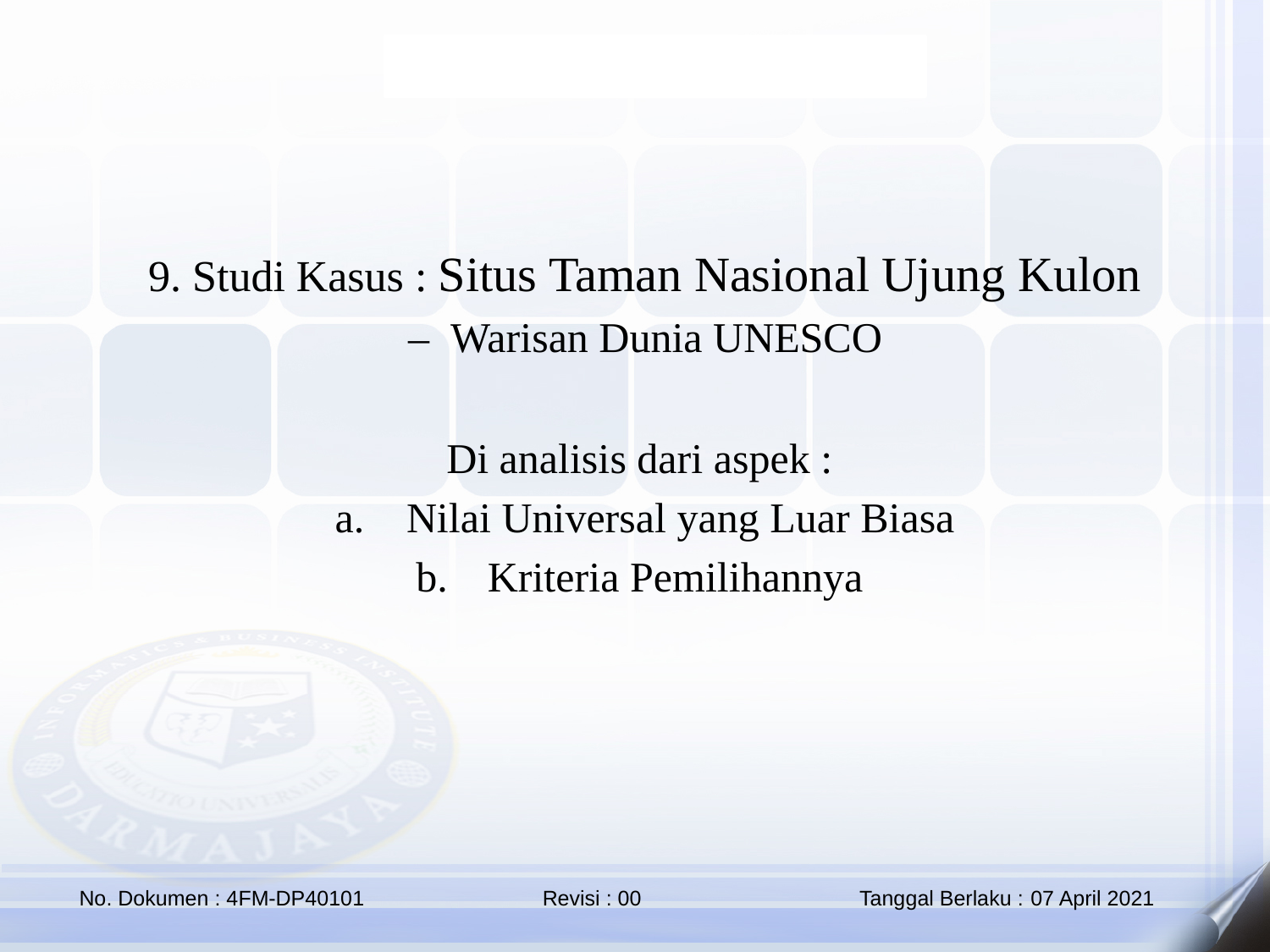

9. Studi Kasus : Situs Taman Nasional Ujung Kulon
–  Warisan Dunia UNESCO

Di analisis dari aspek :
Nilai Universal yang Luar Biasa
Kriteria Pemilihannya